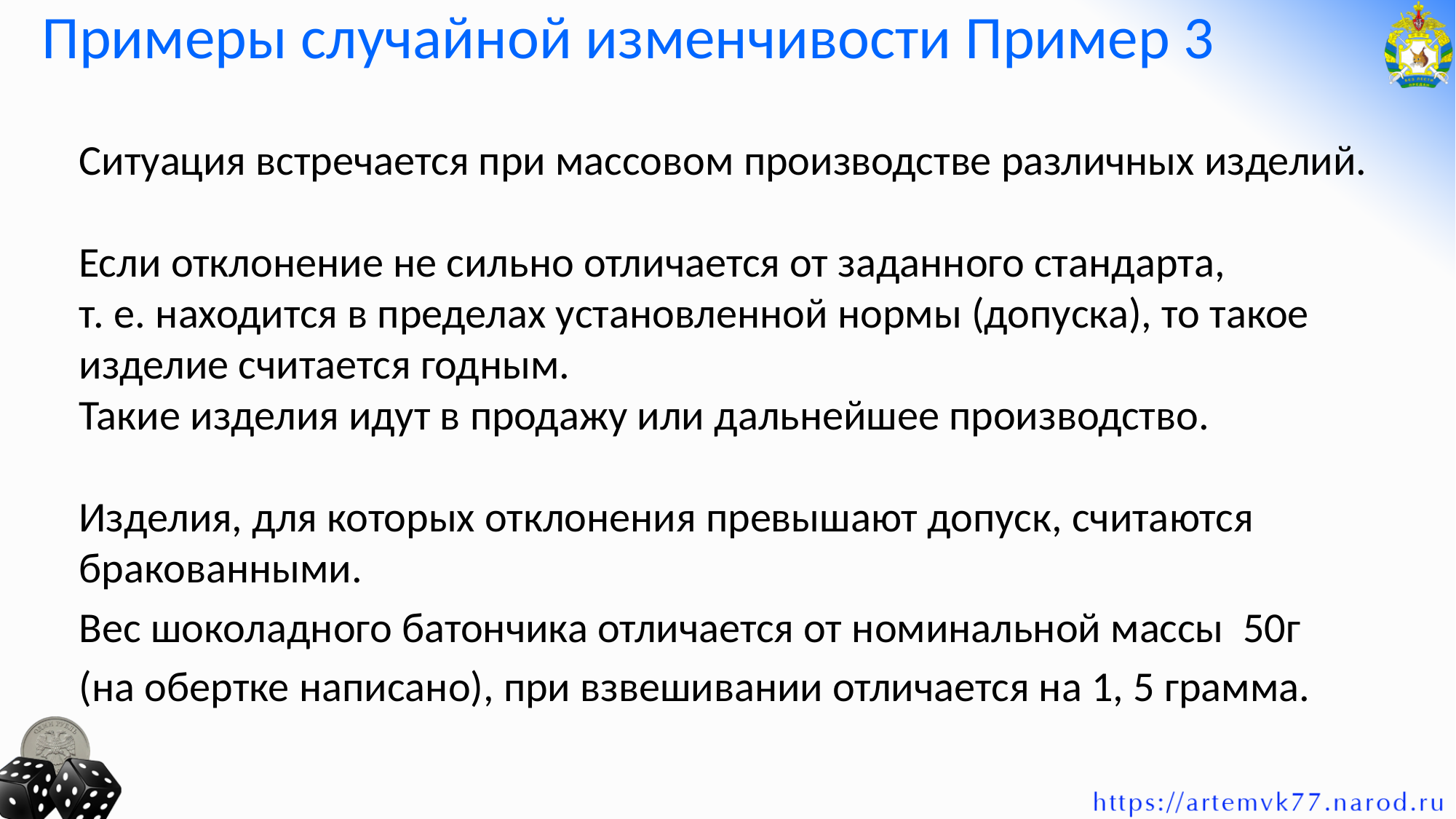

Примеры случайной изменчивости Пример 3
Ситуация встречается при массовом производстве различных изделий.

Если отклонение не сильно отличается от заданного стандарта, т. е. находится в пределах установленной нормы (допуска), то такое изделие считается годным.
Такие изделия идут в продажу или дальнейшее производство.

Изделия, для которых отклонения превышают допуск, считаются бракованными.
Вес шоколадного батончика отличается от номинальной массы  50г
(на обертке написано), при взвешивании отличается на 1, 5 грамма.